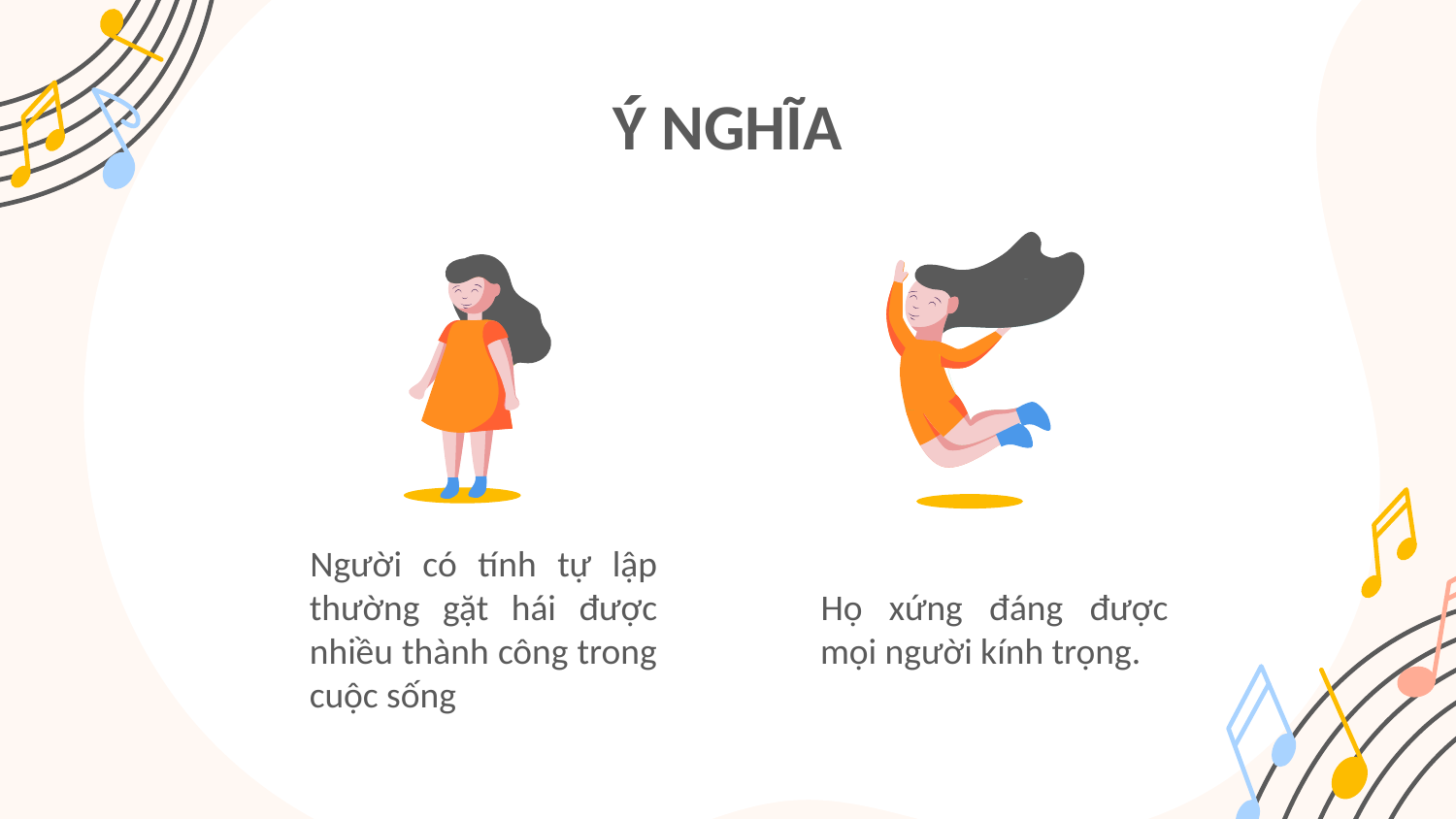

# Ý NGHĨA

Người có tính tự lập thường gặt hái được nhiều thành công trong cuộc sống
Họ xứng đáng được mọi người kính trọng.